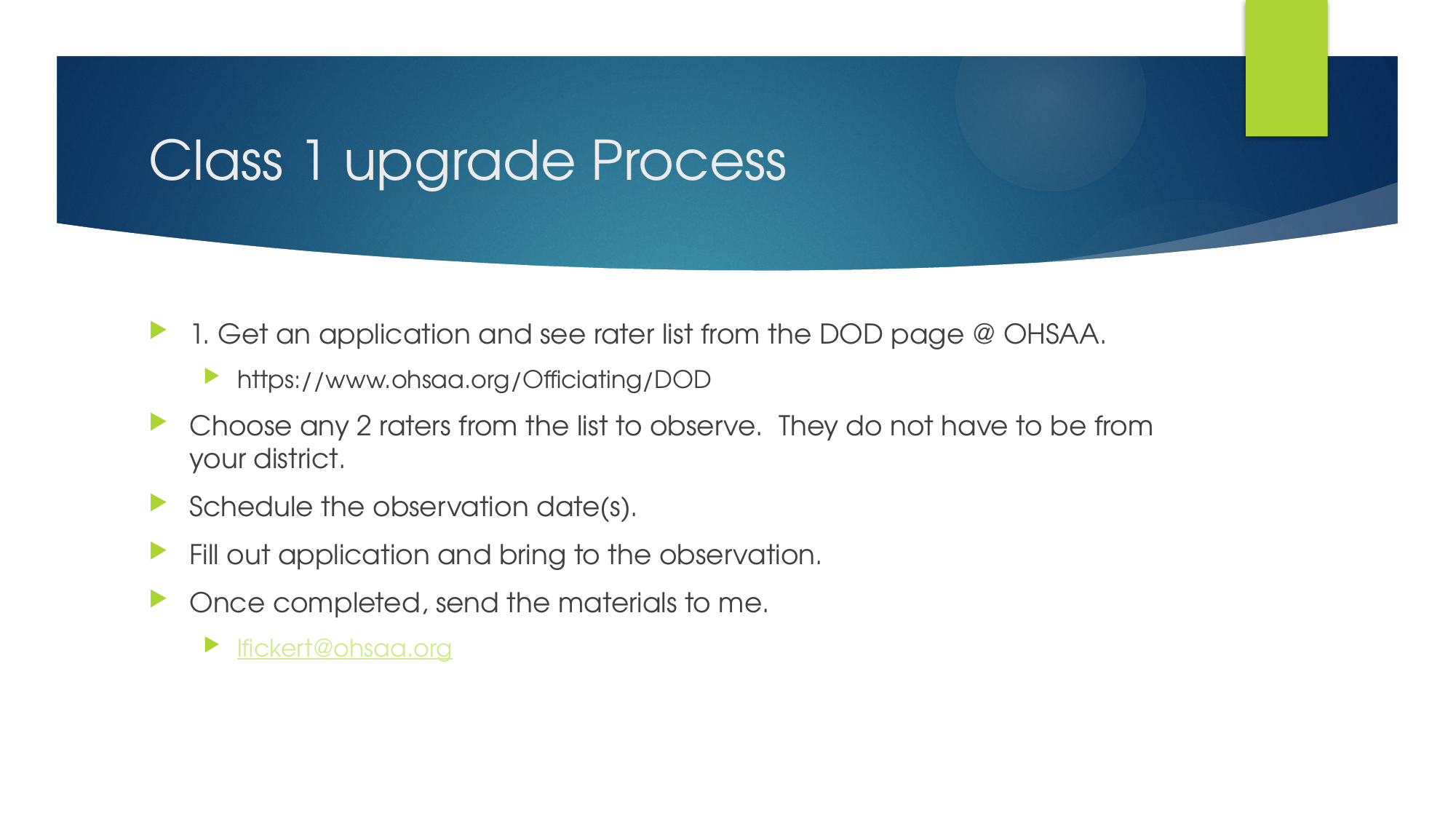

# Class 1 upgrade Process
1. Get an application and see rater list from the DOD page @ OHSAA.
https://www.ohsaa.org/Officiating/DOD
Choose any 2 raters from the list to observe.  They do not have to be from your district.
Schedule the observation date(s).
Fill out application and bring to the observation.
Once completed, send the materials to me.
lfickert@ohsaa.org